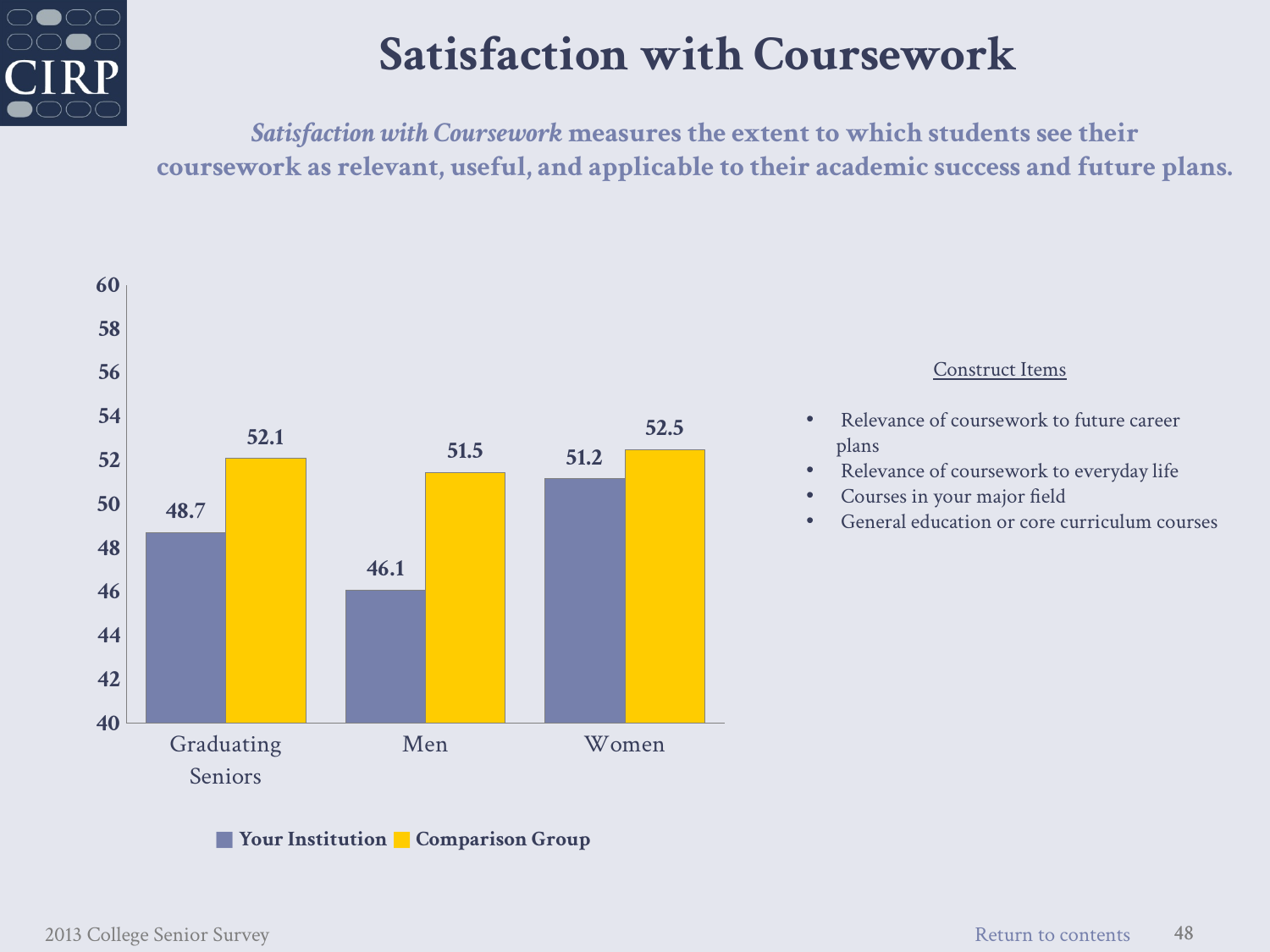

Satisfaction with Coursework
Satisfaction with Coursework measures the extent to which students see their
coursework as relevant, useful, and applicable to their academic success and future plans.

### Chart

| Category | Institution | Comparison |
|---|---|---|
| Graduating Seniors | 48.7 | 52.09 |
| Men | 46.09 | 51.45 |
| Women | 51.16 | 52.49 |
	Construct Items

 Relevance of coursework to future career plans
 Relevance of coursework to everyday life
 Courses in your major field
 General education or core curriculum courses
■ Your Institution ■ Comparison Group
2013 College Senior Survey
48
48